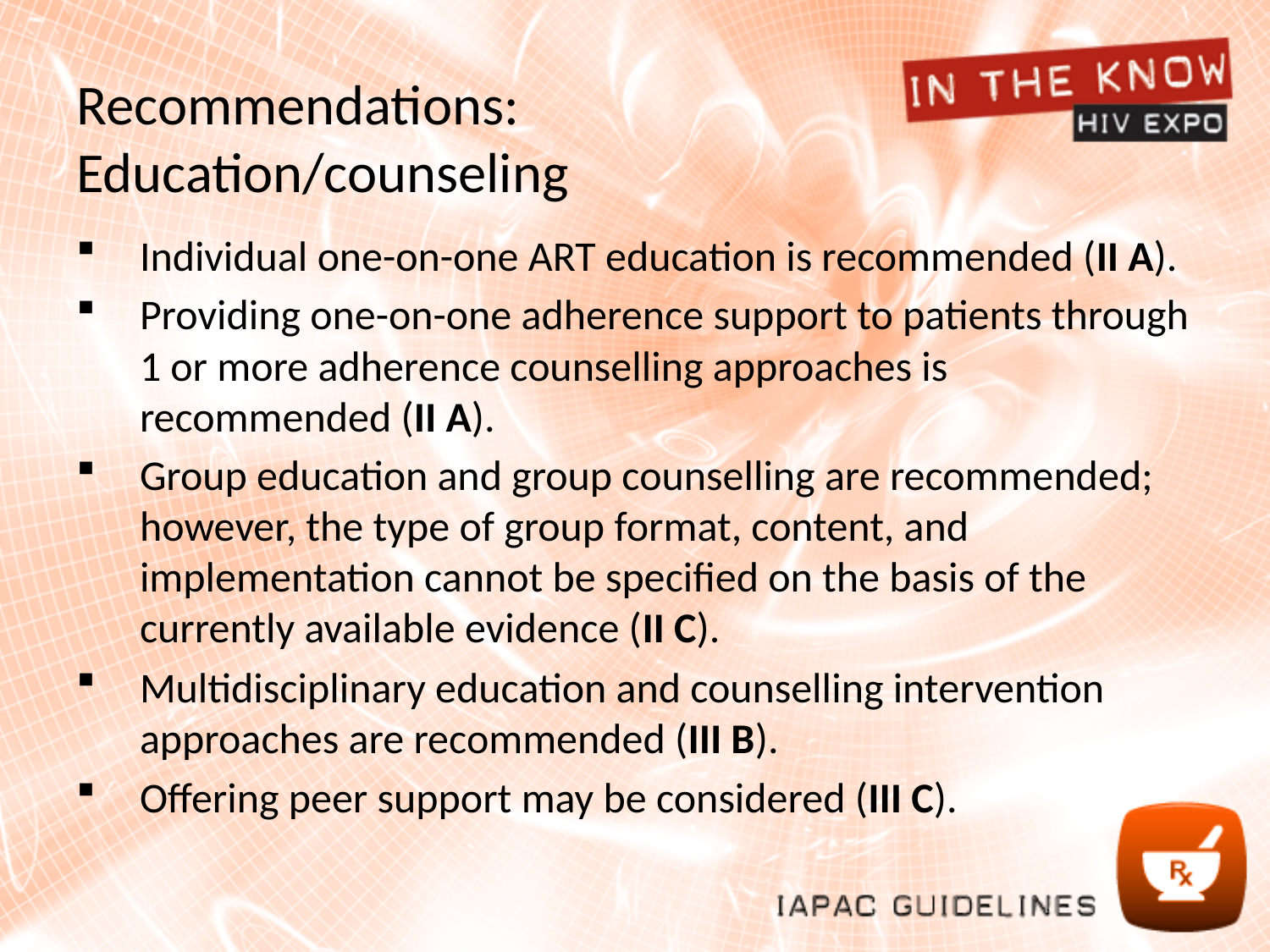

# Recommendations: Education/counseling
Individual one-on-one ART education is recommended (II A).
Providing one-on-one adherence support to patients through 1 or more adherence counselling approaches is recommended (II A).
Group education and group counselling are recommended; however, the type of group format, content, and implementation cannot be specified on the basis of the currently available evidence (II C).
Multidisciplinary education and counselling intervention approaches are recommended (III B).
Offering peer support may be considered (III C).